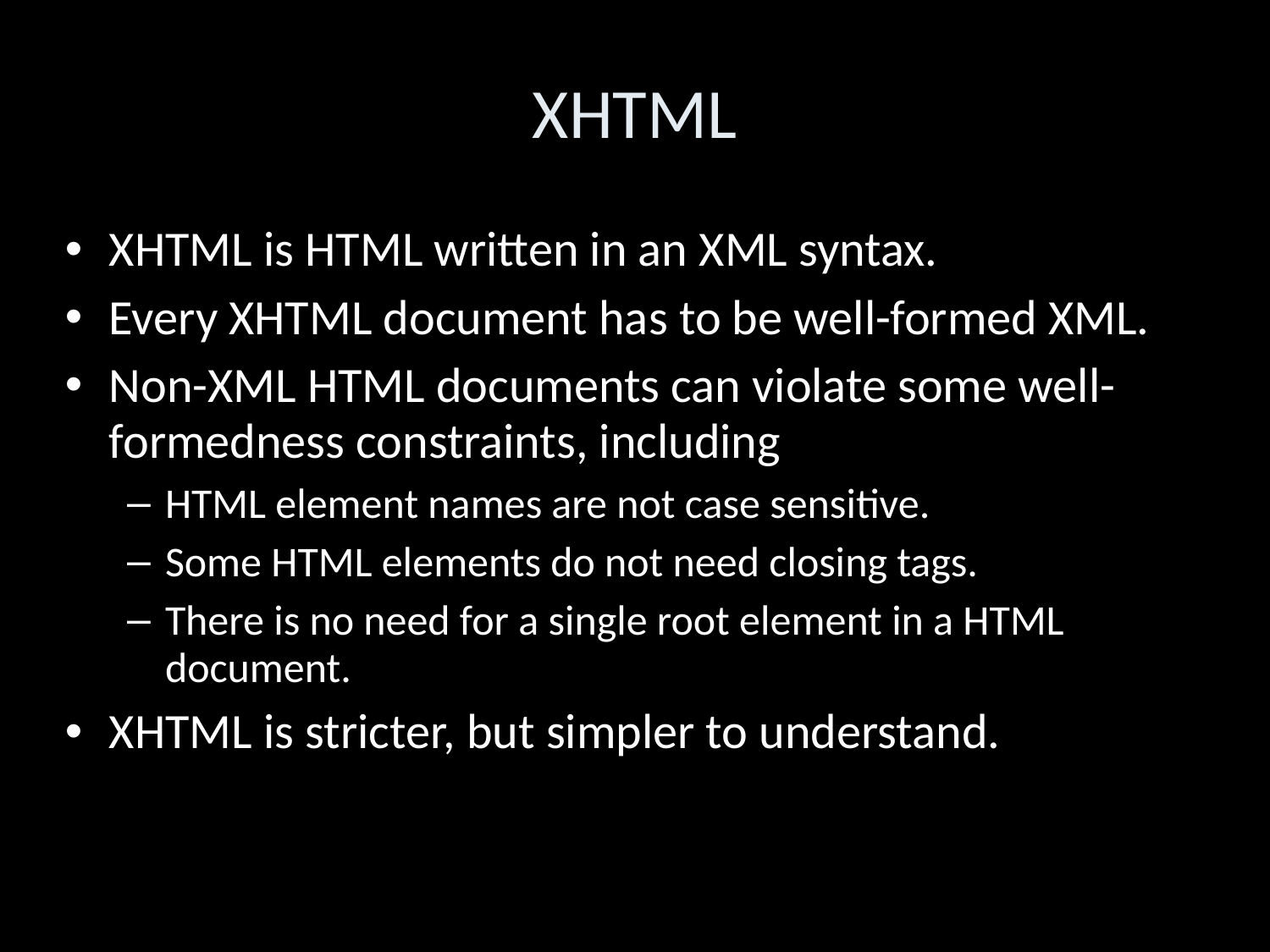

XHTML
XHTML is HTML written in an XML syntax.
Every XHTML document has to be well-formed XML.
Non-XML HTML documents can violate some well-formedness constraints, including
HTML element names are not case sensitive.
Some HTML elements do not need closing tags.
There is no need for a single root element in a HTML document.
XHTML is stricter, but simpler to understand.